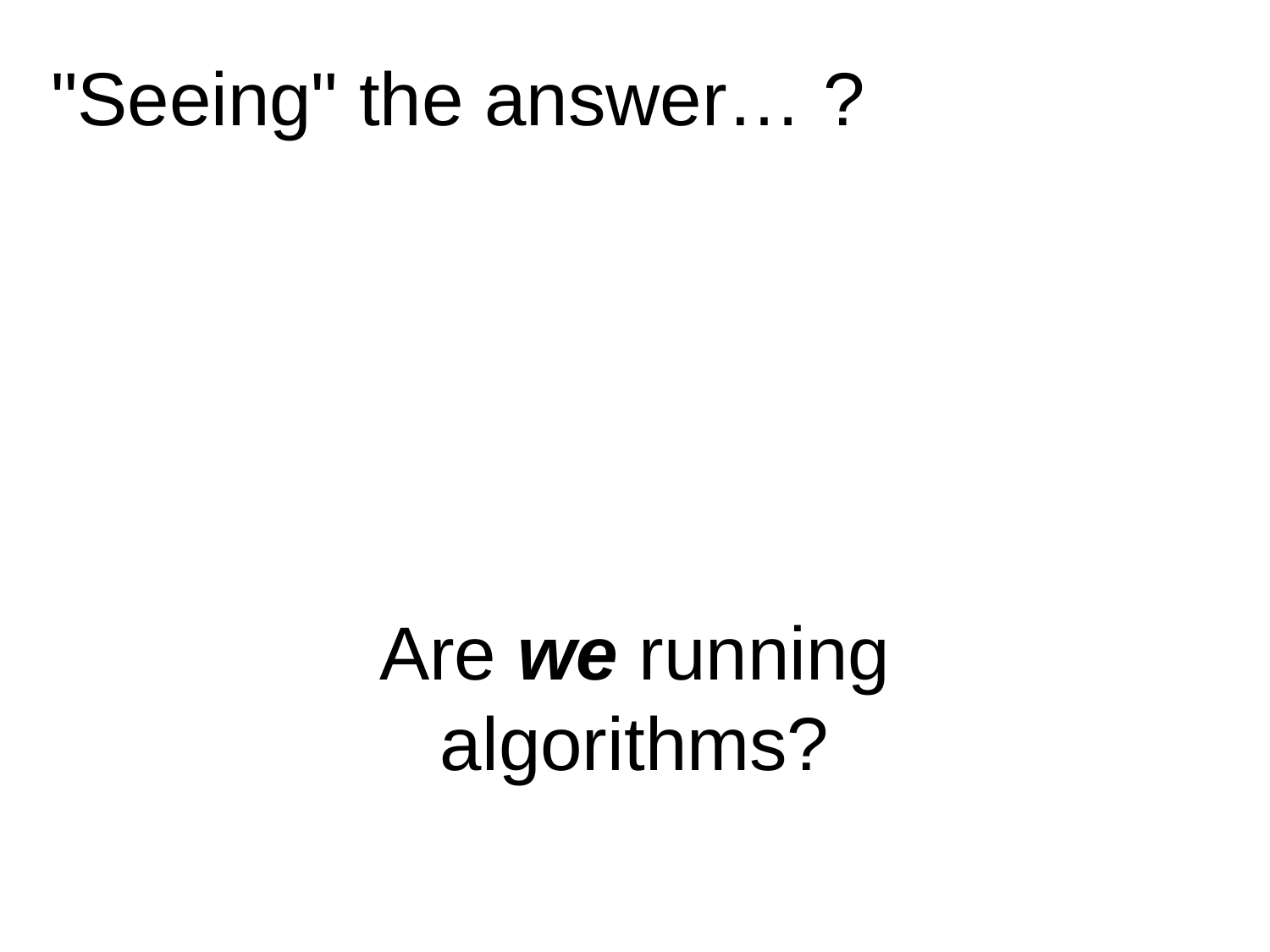

"Seeing" the answer… ?
Are we running algorithms?